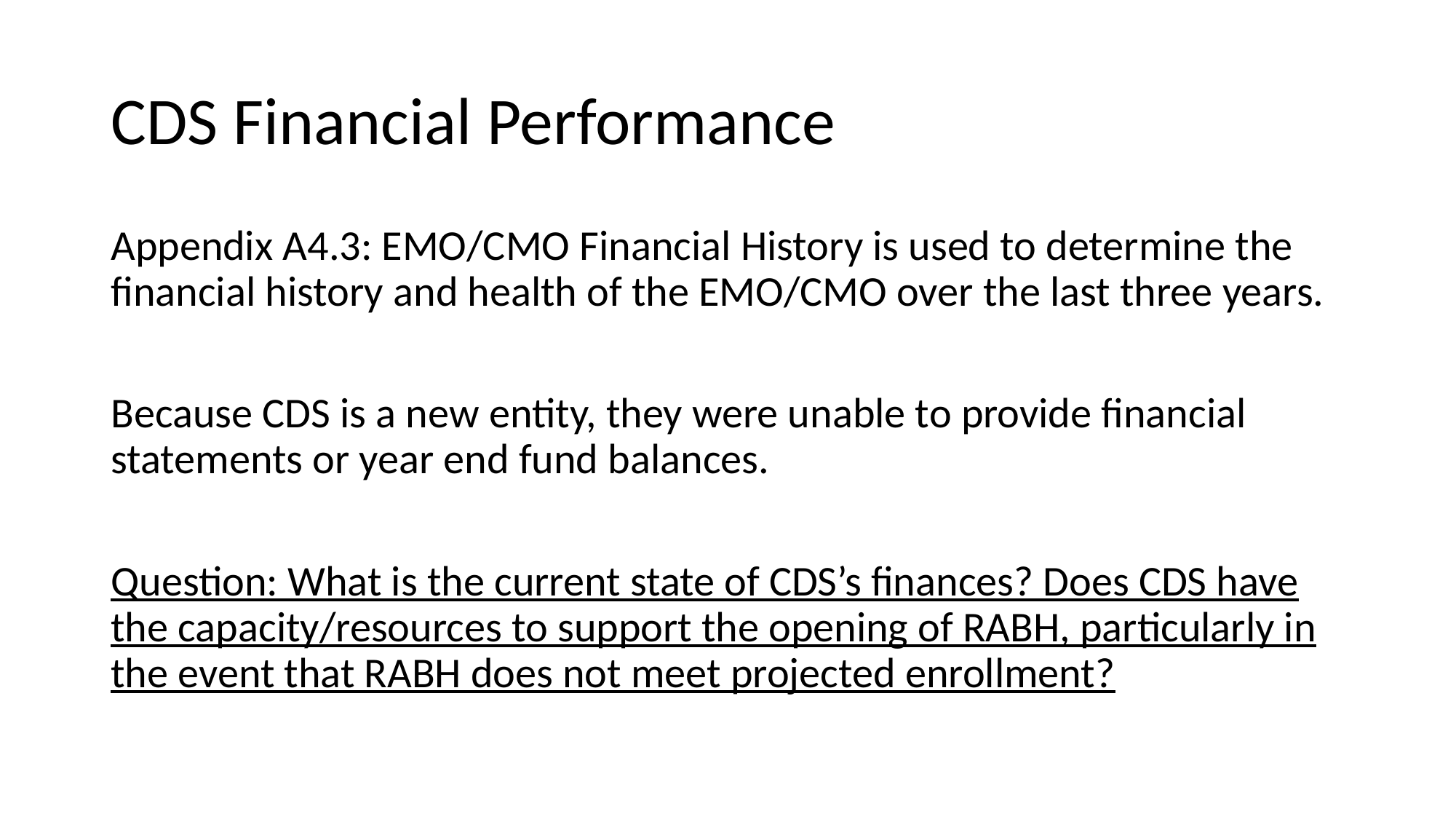

# CDS Financial Performance
Appendix A4.3: EMO/CMO Financial History is used to determine the financial history and health of the EMO/CMO over the last three years.

Because CDS is a new entity, they were unable to provide financial statements or year end fund balances.

Question: What is the current state of CDS’s finances? Does CDS have the capacity/resources to support the opening of RABH, particularly in the event that RABH does not meet projected enrollment?